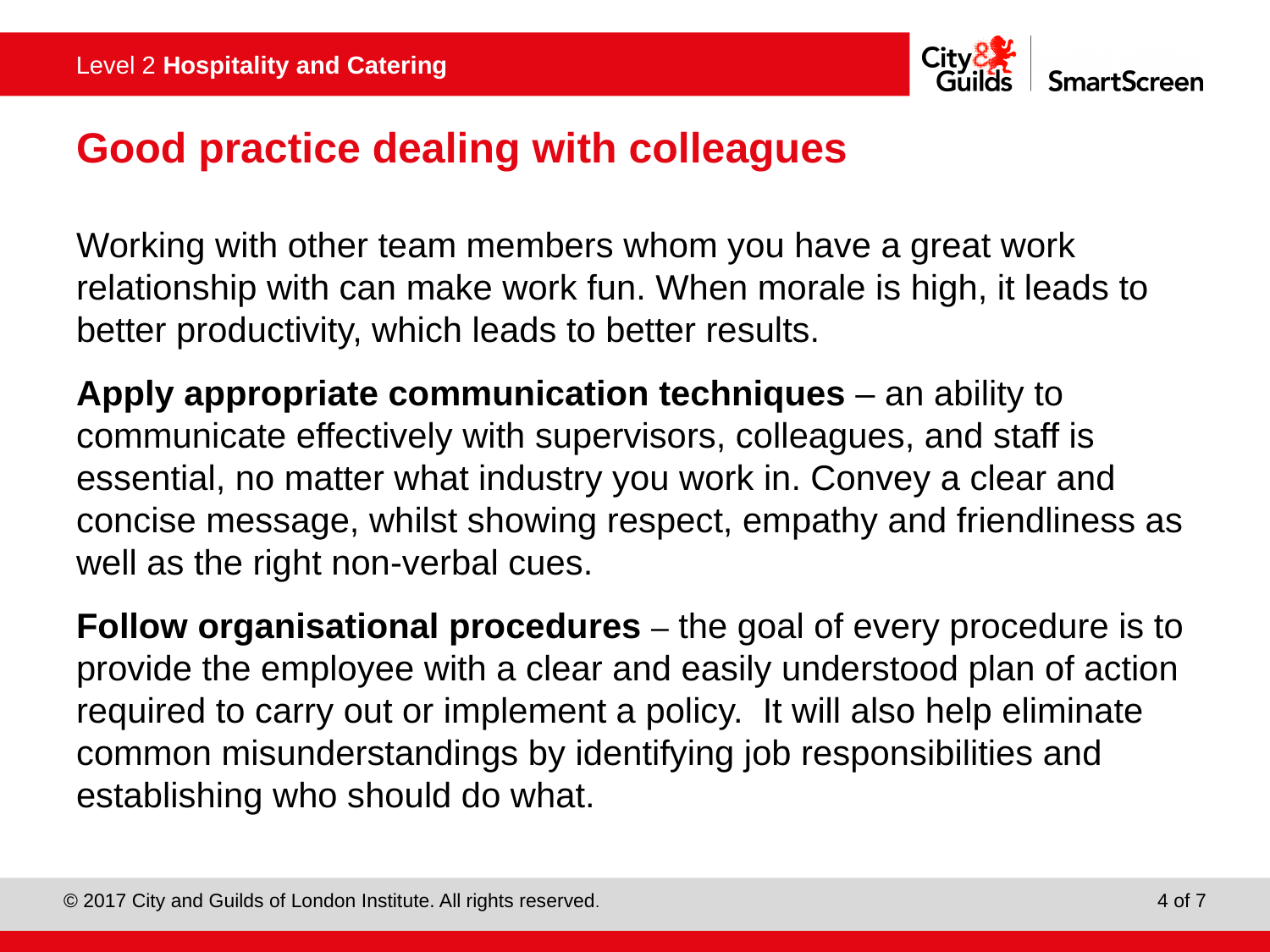

# Good practice dealing with colleagues
Working with other team members whom you have a great work relationship with can make work fun. When morale is high, it leads to better productivity, which leads to better results.
Apply appropriate communication techniques – an ability to communicate effectively with supervisors, colleagues, and staff is essential, no matter what industry you work in. Convey a clear and concise message, whilst showing respect, empathy and friendliness as well as the right non-verbal cues.
Follow organisational procedures – the goal of every procedure is to provide the employee with a clear and easily understood plan of action required to carry out or implement a policy.  It will also help eliminate common misunderstandings by identifying job responsibilities and establishing who should do what.